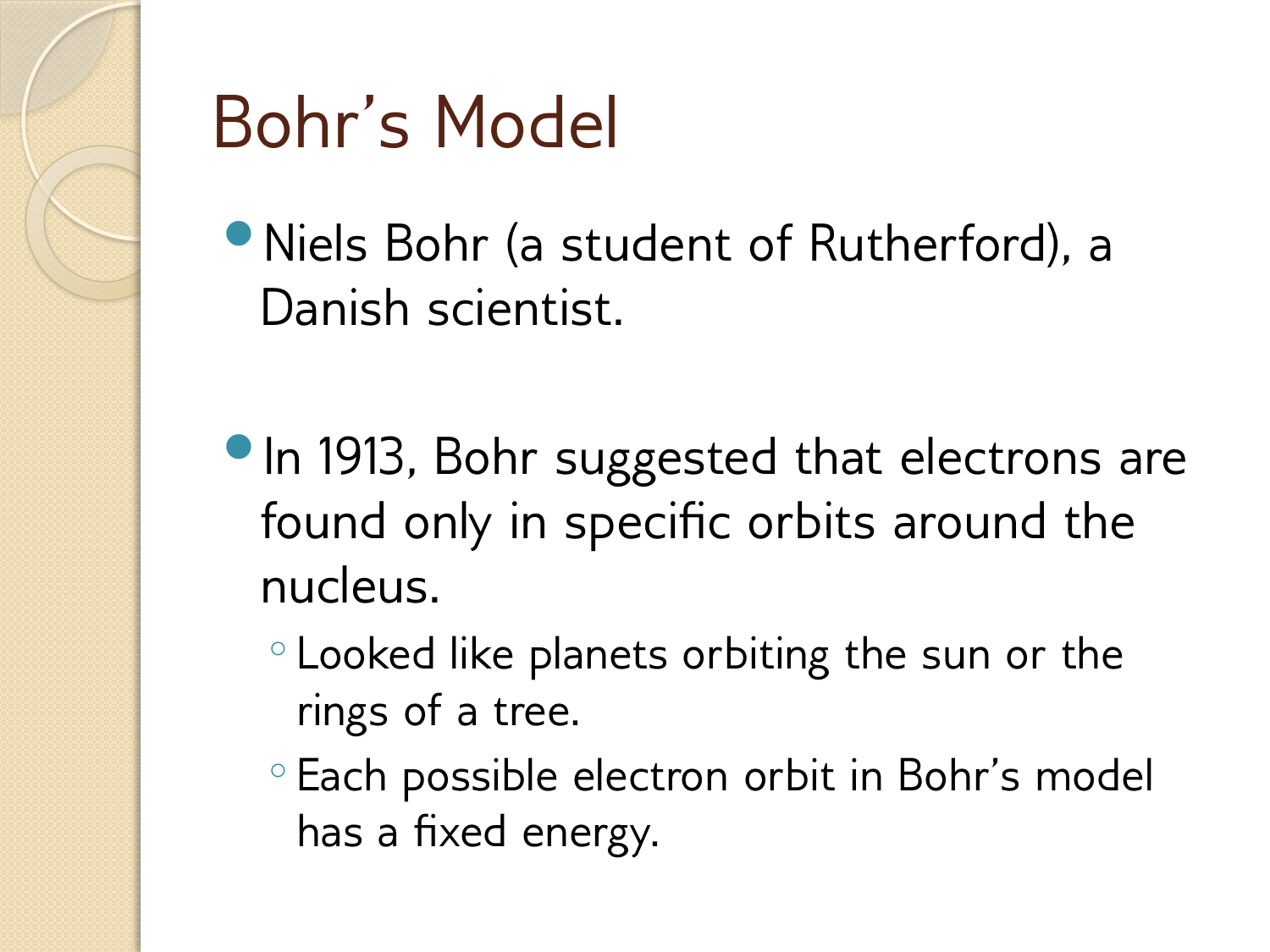

# Bohr’s Model
Niels Bohr (a student of Rutherford), a Danish scientist.

In 1913, Bohr suggested that electrons are found only in specific orbits around the nucleus.
Looked like planets orbiting the sun or the rings of a tree.
Each possible electron orbit in Bohr’s model has a fixed energy.